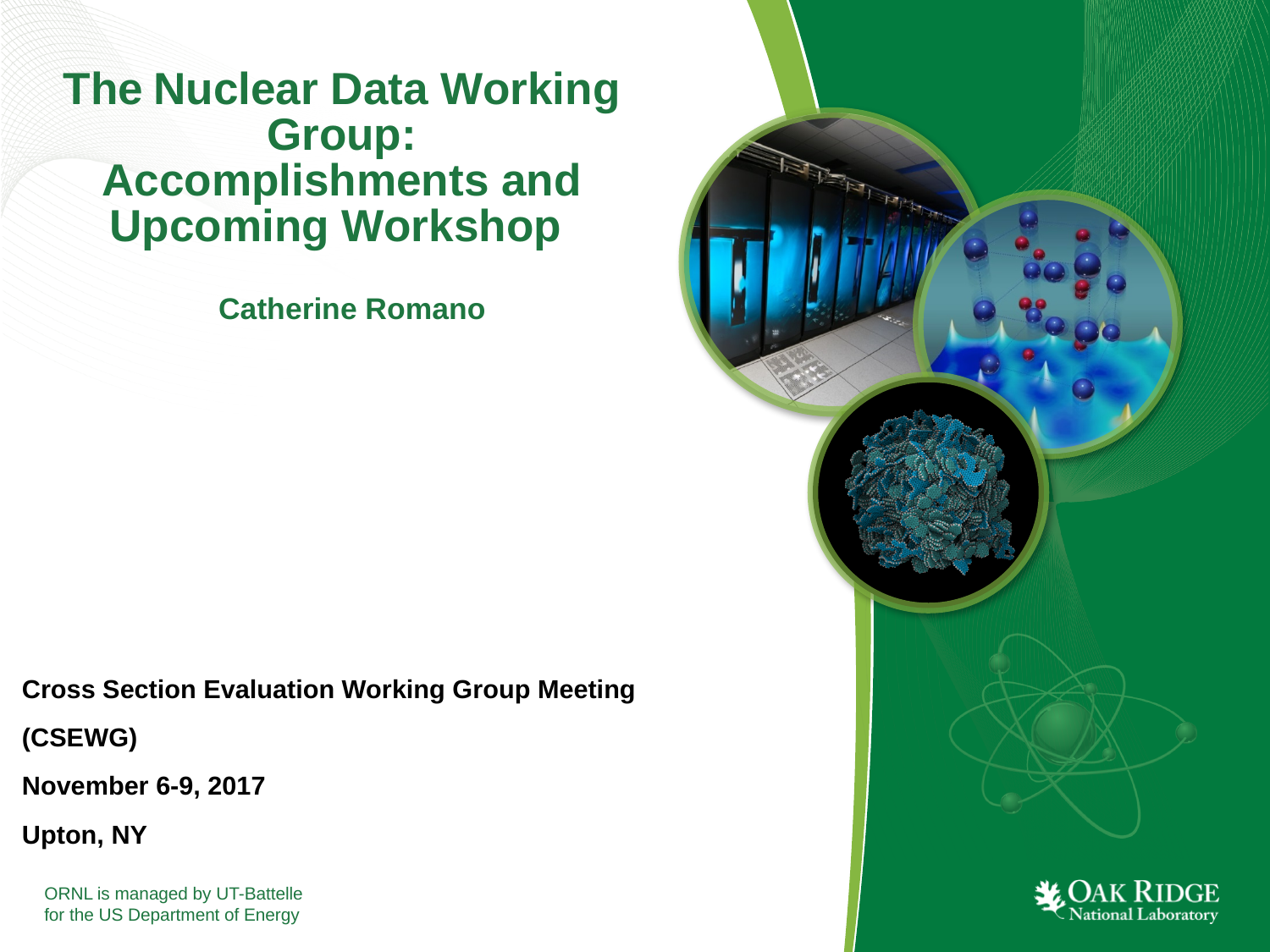

# The Nuclear Data Working Group: Accomplishments and Upcoming Workshop Catherine Romano

Cross Section Evaluation Working Group Meeting
(CSEWG)
November 6-9, 2017
Upton, NY